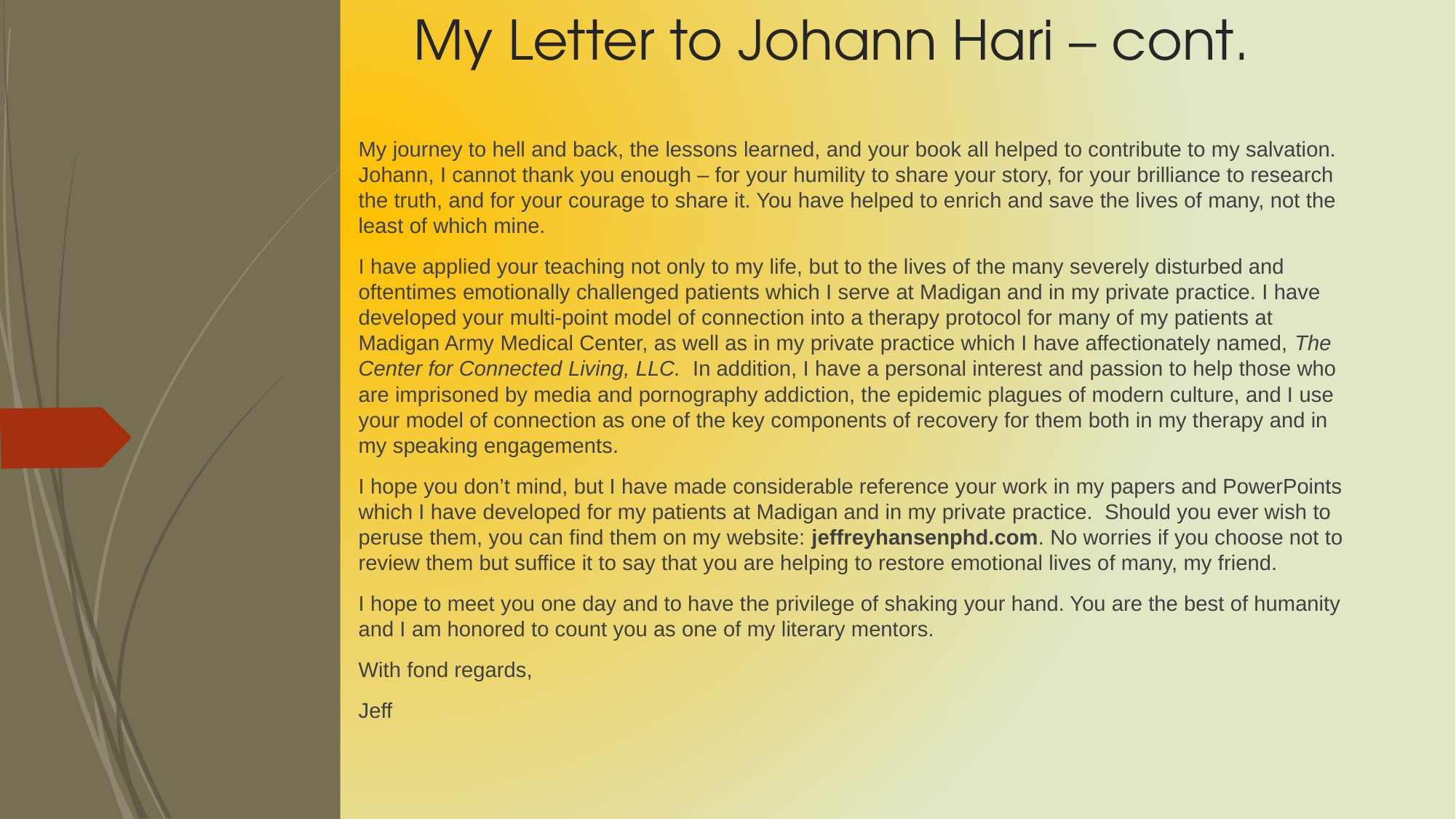

# My Letter to Johann Hari – cont.

My journey to hell and back, the lessons learned, and your book all helped to contribute to my salvation. Johann, I cannot thank you enough – for your humility to share your story, for your brilliance to research the truth, and for your courage to share it. You have helped to enrich and save the lives of many, not the least of which mine.
I have applied your teaching not only to my life, but to the lives of the many severely disturbed and oftentimes emotionally challenged patients which I serve at Madigan and in my private practice. I have developed your multi-point model of connection into a therapy protocol for many of my patients at Madigan Army Medical Center, as well as in my private practice which I have affectionately named, The Center for Connected Living, LLC.  In addition, I have a personal interest and passion to help those who are imprisoned by media and pornography addiction, the epidemic plagues of modern culture, and I use your model of connection as one of the key components of recovery for them both in my therapy and in my speaking engagements.
I hope you don’t mind, but I have made considerable reference your work in my papers and PowerPoints which I have developed for my patients at Madigan and in my private practice.  Should you ever wish to peruse them, you can find them on my website: jeffreyhansenphd.com. No worries if you choose not to review them but suffice it to say that you are helping to restore emotional lives of many, my friend.
I hope to meet you one day and to have the privilege of shaking your hand. You are the best of humanity and I am honored to count you as one of my literary mentors.
With fond regards,
Jeff